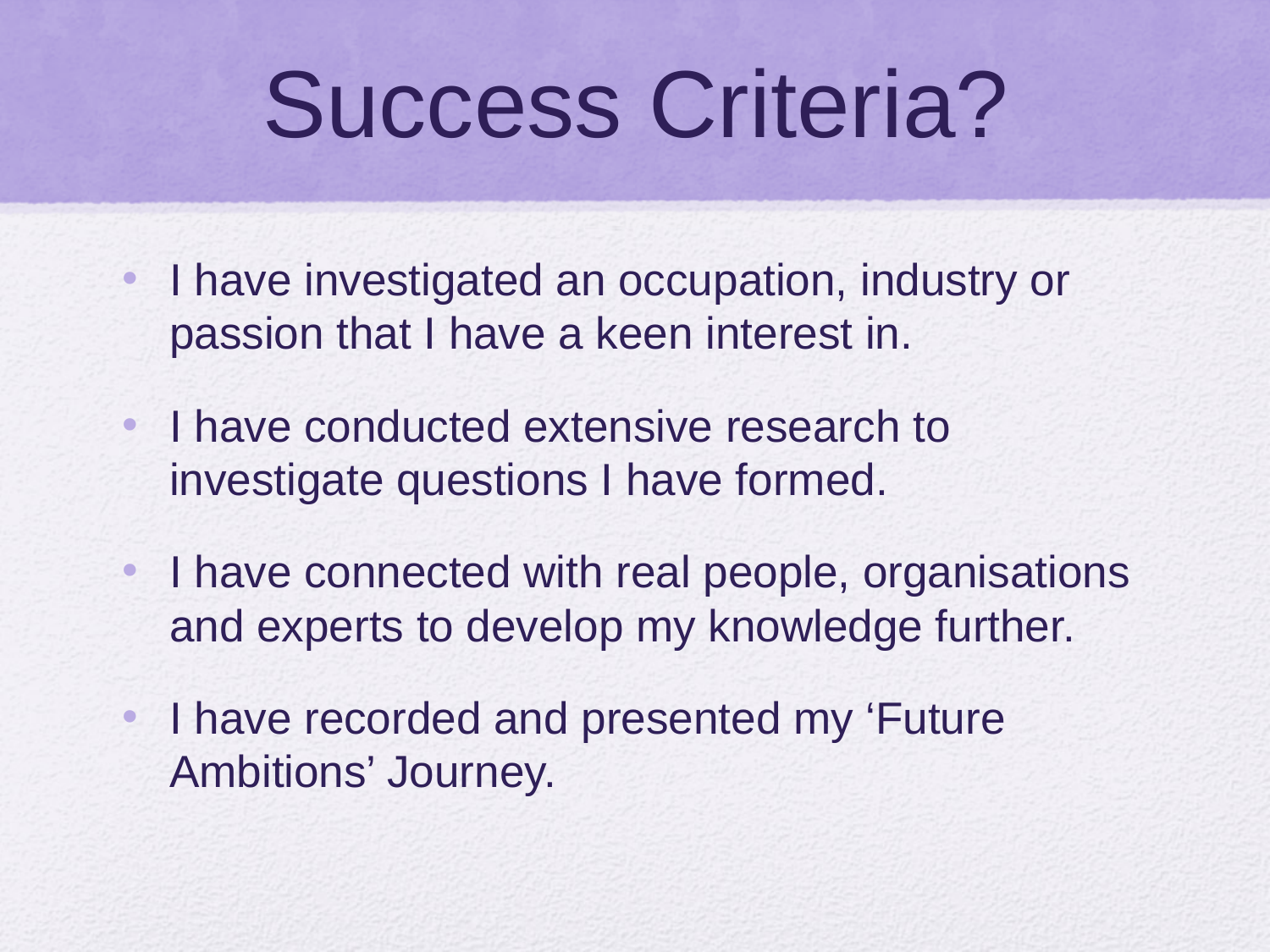

# Success Criteria?
I have investigated an occupation, industry or passion that I have a keen interest in.
I have conducted extensive research to investigate questions I have formed.
I have connected with real people, organisations and experts to develop my knowledge further.
I have recorded and presented my ‘Future Ambitions’ Journey.